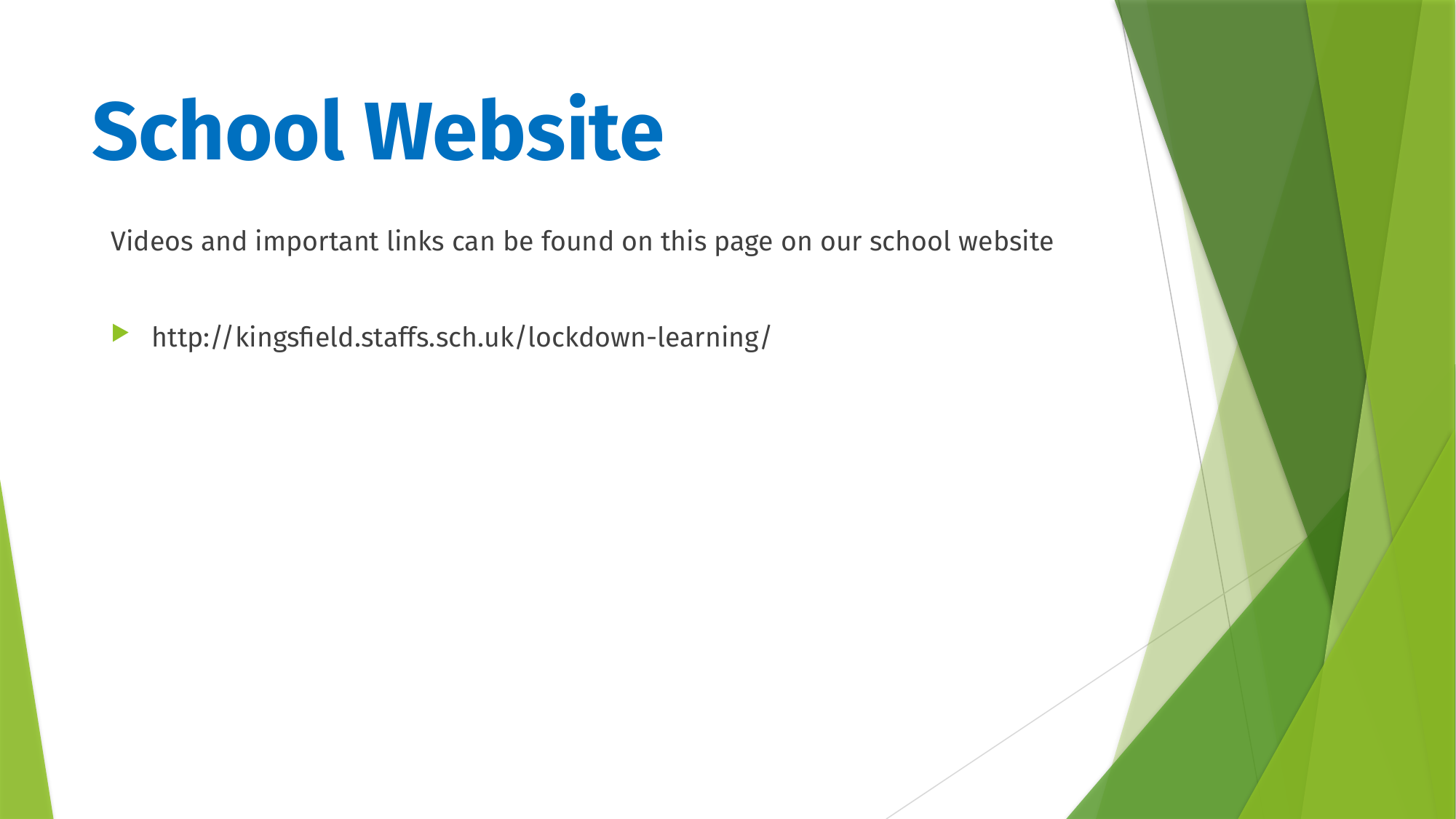

# School Website
Videos and important links can be found on this page on our school website

http://kingsfield.staffs.sch.uk/lockdown-learning/